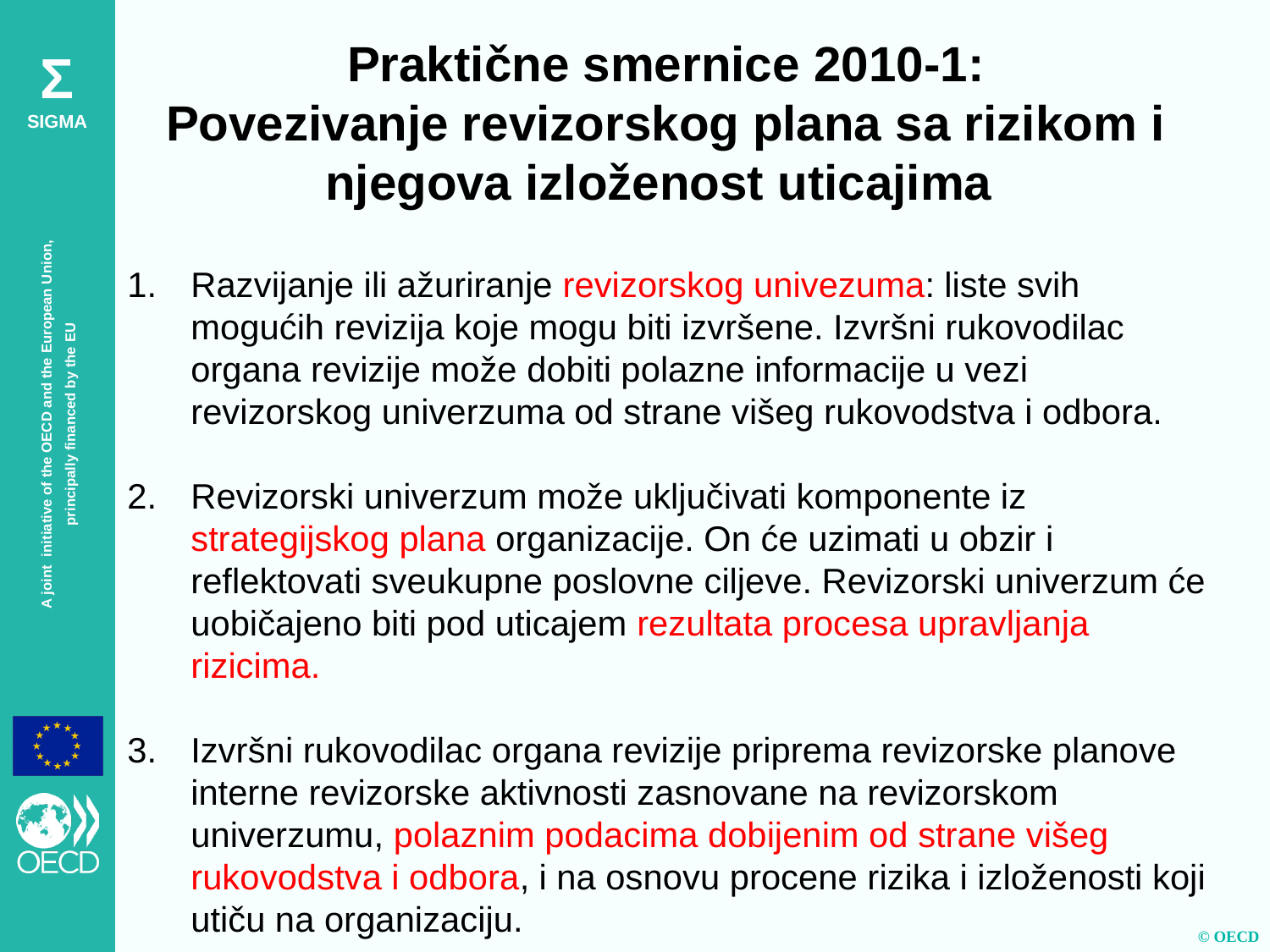

Praktične smernice 2010-1:
Povezivanje revizorskog plana sa rizikom i njegova izloženost uticajima
Razvijanje ili ažuriranje revizorskog univezuma: liste svih mogućih revizija koje mogu biti izvršene. Izvršni rukovodilac organa revizije može dobiti polazne informacije u vezi revizorskog univerzuma od strane višeg rukovodstva i odbora.

Revizorski univerzum može uključivati komponente iz strategijskog plana organizacije. On će uzimati u obzir i reflektovati sveukupne poslovne ciljeve. Revizorski univerzum će uobičajeno biti pod uticajem rezultata procesa upravljanja rizicima.

Izvršni rukovodilac organa revizije priprema revizorske planove interne revizorske aktivnosti zasnovane na revizorskom univerzumu, polaznim podacima dobijenim od strane višeg rukovodstva i odbora, i na osnovu procene rizika i izloženosti koji utiču na organizaciju.